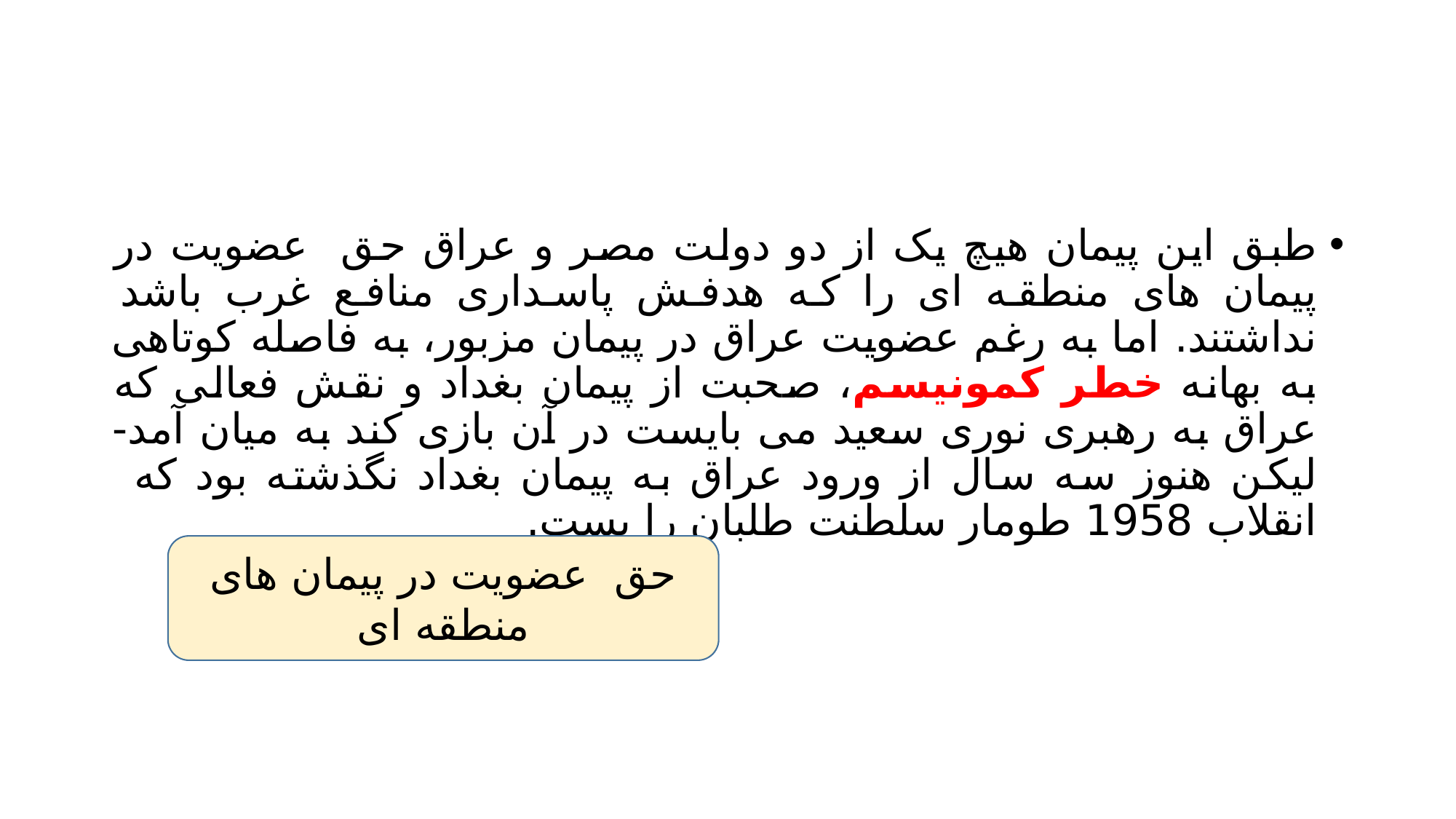

#
طبق این پیمان هیچ یک از دو دولت مصر و عراق حق  عضویت در پیمان های منطقه ای را که هدفش پاسداری منافع غرب باشد نداشتند. اما به رغم عضویت عراق در پیمان مزبور، به فاصله کوتاهی به بهانه خطر کمونیسم، صحبت از پیمان بغداد و نقش فعالی که عراق به رهبری نوری سعید می بایست در آن بازی کند به میان آمد- لیکن هنوز سه سال از ورود عراق به پیمان بغداد نگذشته بود که  انقلاب 1958 طومار سلطنت طلبان را بست.
حق  عضویت در پیمان های منطقه ای